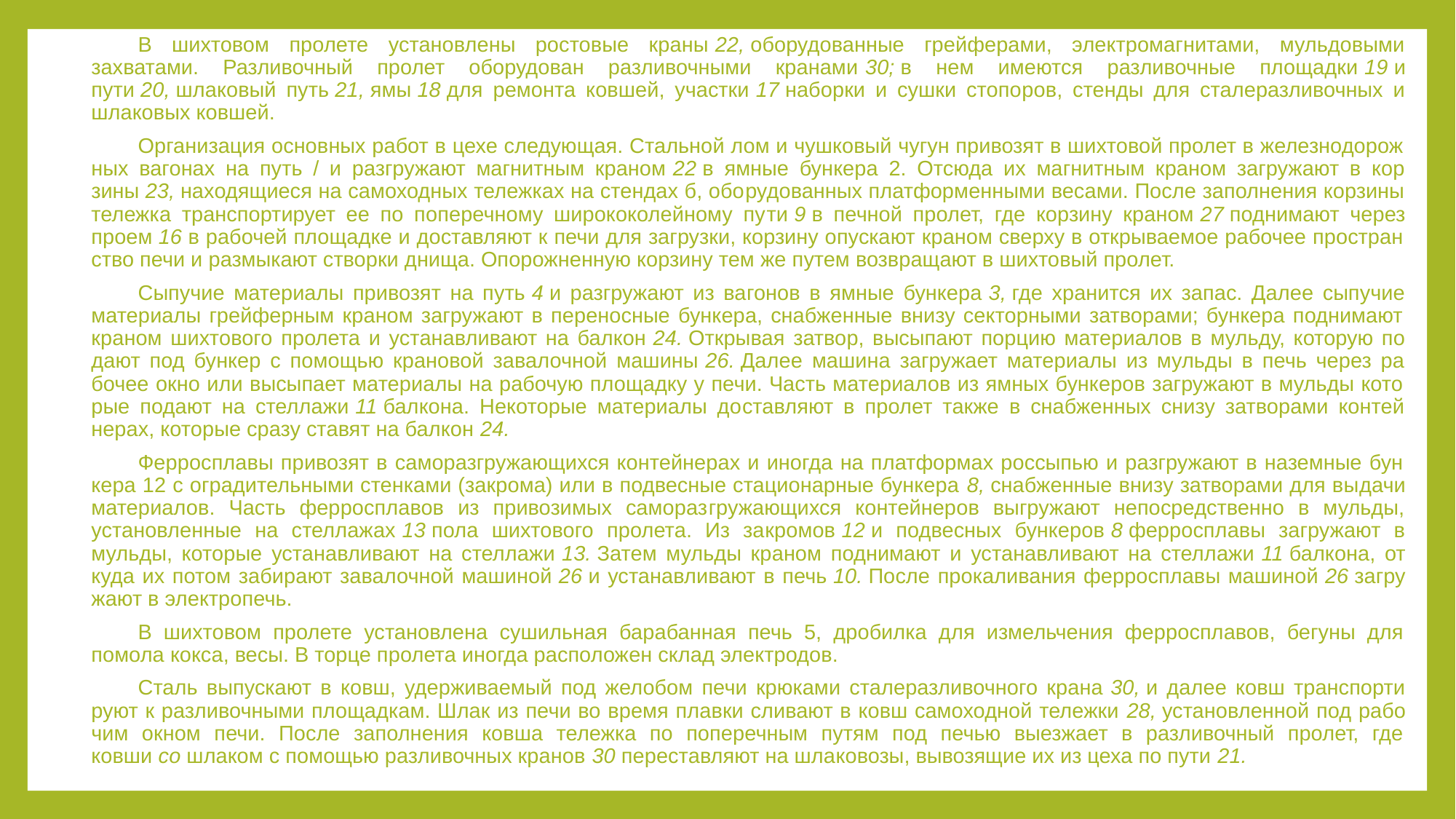

В шихтовом пролете установлены ростовые краны 22, обору­дованные грейферами, электромагнитами, мульдовыми захватами. Разливочный пролет оборудован разливочными кранами 30; в нем имеются разливочные площадки 19 и пути 20, шлаковый путь 21, ямы 18 для ремонта ковшей, участки 17 наборки и сушки стопо­ров, стенды для сталеразливочных и шлаковых ковшей.
Организация основных работ в цехе следующая. Стальной лом и чушковый чугун привозят в шихтовой пролет в железнодорож­ных вагонах на путь / и разгружают магнитным краном 22 в ямные бункера 2. Отсюда их магнитным краном загружают в кор­зины 23, находящиеся на самоходных тележках на стендах б, обо­рудованных платформенными весами. После заполнения корзины тележка транспортирует ее по поперечному ширококолейному пу­ти 9 в печной пролет, где корзину краном 27 поднимают через проем 16 в рабочей площадке и доставляют к печи для загрузки, корзину опускают краном сверху в открываемое рабочее простран­ство печи и размыкают створки днища. Опорожненную корзину тем же путем возвращают в шихтовый пролет.
Сыпучие материалы привозят на путь 4 и разгружают из ва­гонов в ямные бункера 3, где хранится их запас. Далее сыпучие материалы грейферным краном загружают в переносные бункера, снабженные внизу секторными затворами; бункера поднимают краном шихтового пролета и устанавливают на балкон 24. Откры­вая затвор, высыпают порцию материалов в мульду, которую по­дают под бункер с помощью крановой завалочной машины 26. Далее машина загружает материалы из мульды в печь через ра­бочее окно или высыпает материалы на рабочую площадку у печи. Часть материалов из ямных бункеров загружают в мульды кото­рые подают на стеллажи 11 балкона. Некоторые материалы до­ставляют в пролет также в снабженных снизу затворами контей­нерах, которые сразу ставят на балкон 24.
Ферросплавы привозят в саморазгружающихся контейнерах и иногда на платформах россыпью и разгружают в наземные бун­кера 12 с оградительными стенками (закрома) или в подвесные стационарные бункера 8, снабженные внизу затворами для вы­дачи материалов. Часть ферросплавов из привозимых самораз­гружающихся контейнеров выгружают непосредственно в мульды, установленные на стеллажах 13 пола шихтового пролета. Из за­кромов 12 и подвесных бункеров 8 ферросплавы загружают в мульды, которые устанавливают на стеллажи 13. Затем мульды краном поднимают и устанавливают на стеллажи 11 балкона, от­куда их потом забирают завалочной машиной 26 и устанавливают в печь 10. После прокаливания ферросплавы машиной 26 загру­жают в электропечь.
В шихтовом пролете установлена сушильная барабанная печь 5, дробилка для измельчения ферросплавов, бегуны для помола кокса, весы. В торце пролета иногда расположен склад электродов.
Сталь выпускают в ковш, удерживаемый под желобом печи крюками сталеразливочного крана 30, и далее ковш транспорти­руют к разливочными площадкам. Шлак из печи во время плавки сливают в ковш самоходной тележки 28, установленной под рабо­чим окном печи. После заполнения ковша тележка по поперечным путям под печью выезжает в разливочный пролет, где ковши со шлаком с помощью разливочных кранов 30 переставляют на шла­ковозы, вывозящие их из цеха по пути 21.